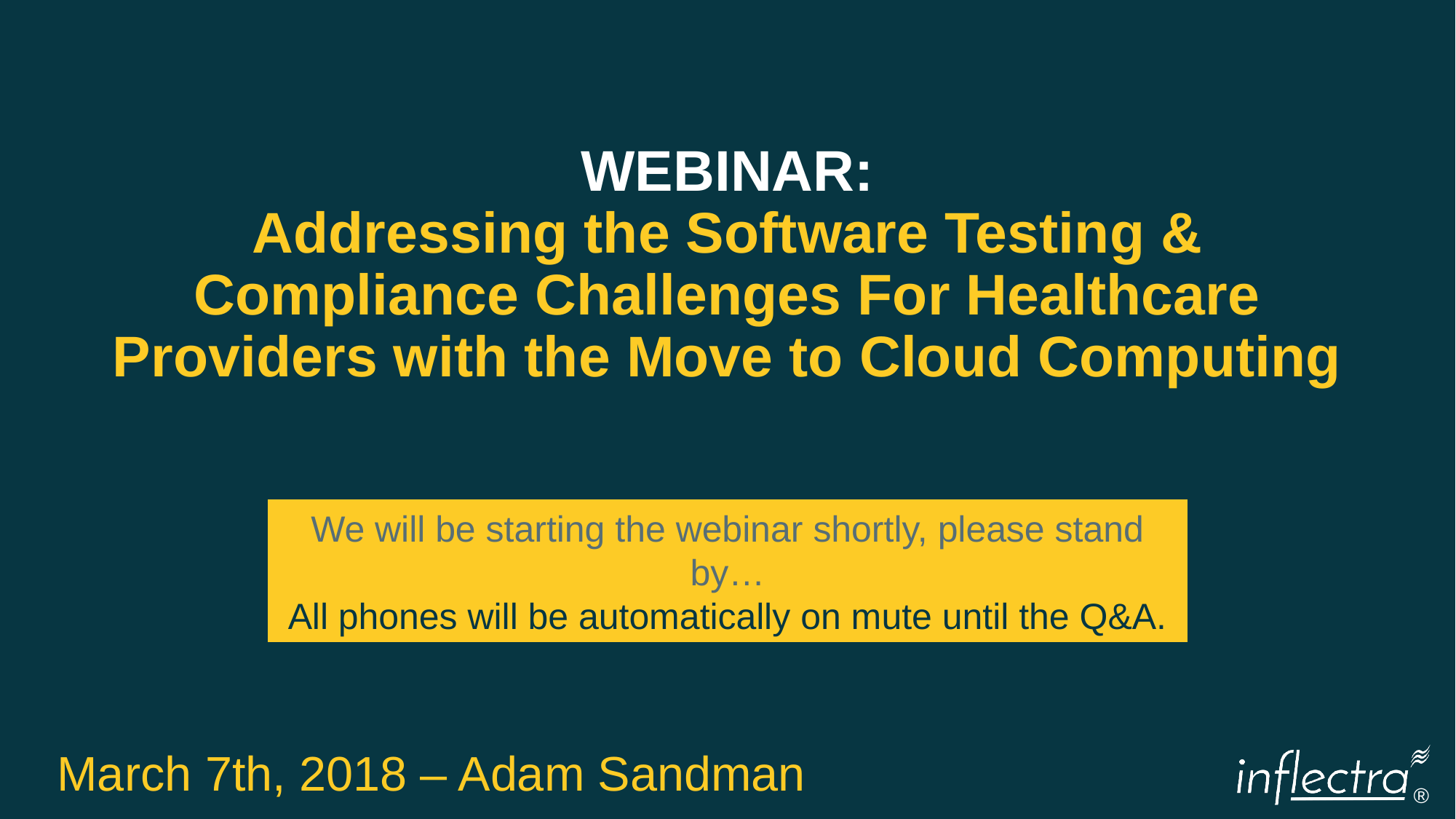

# WEBINAR: Addressing the Software Testing & Compliance Challenges For Healthcare Providers with the Move to Cloud Computing
We will be starting the webinar shortly, please stand by…
All phones will be automatically on mute until the Q&A.
March 7th, 2018 – Adam Sandman